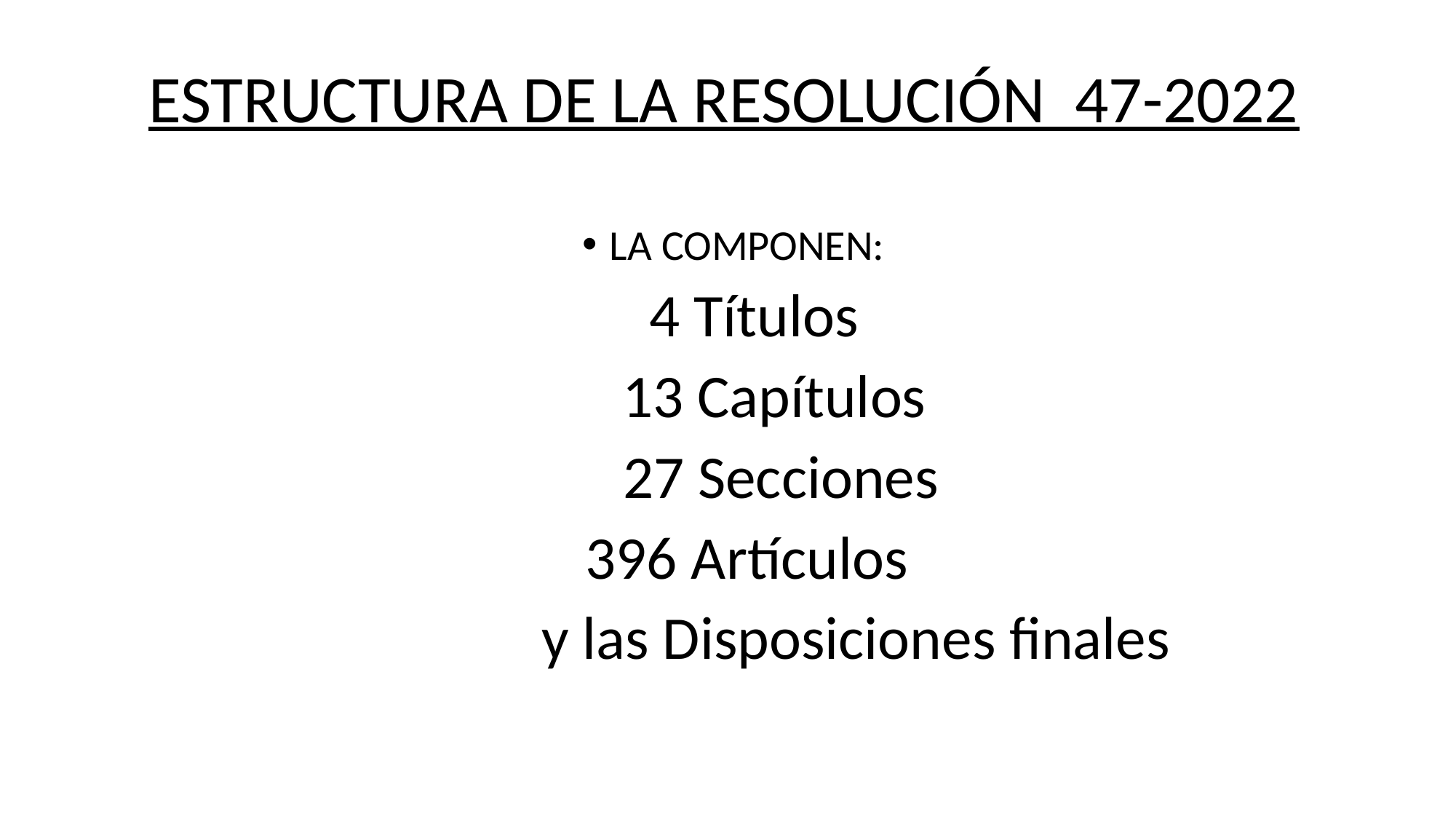

# ESTRUCTURA DE LA RESOLUCIÓN  47-2022
LA COMPONEN:
   4 Títulos
      13 Capítulos
       27 Secciones
  396 Artículos
                  y las Disposiciones finales